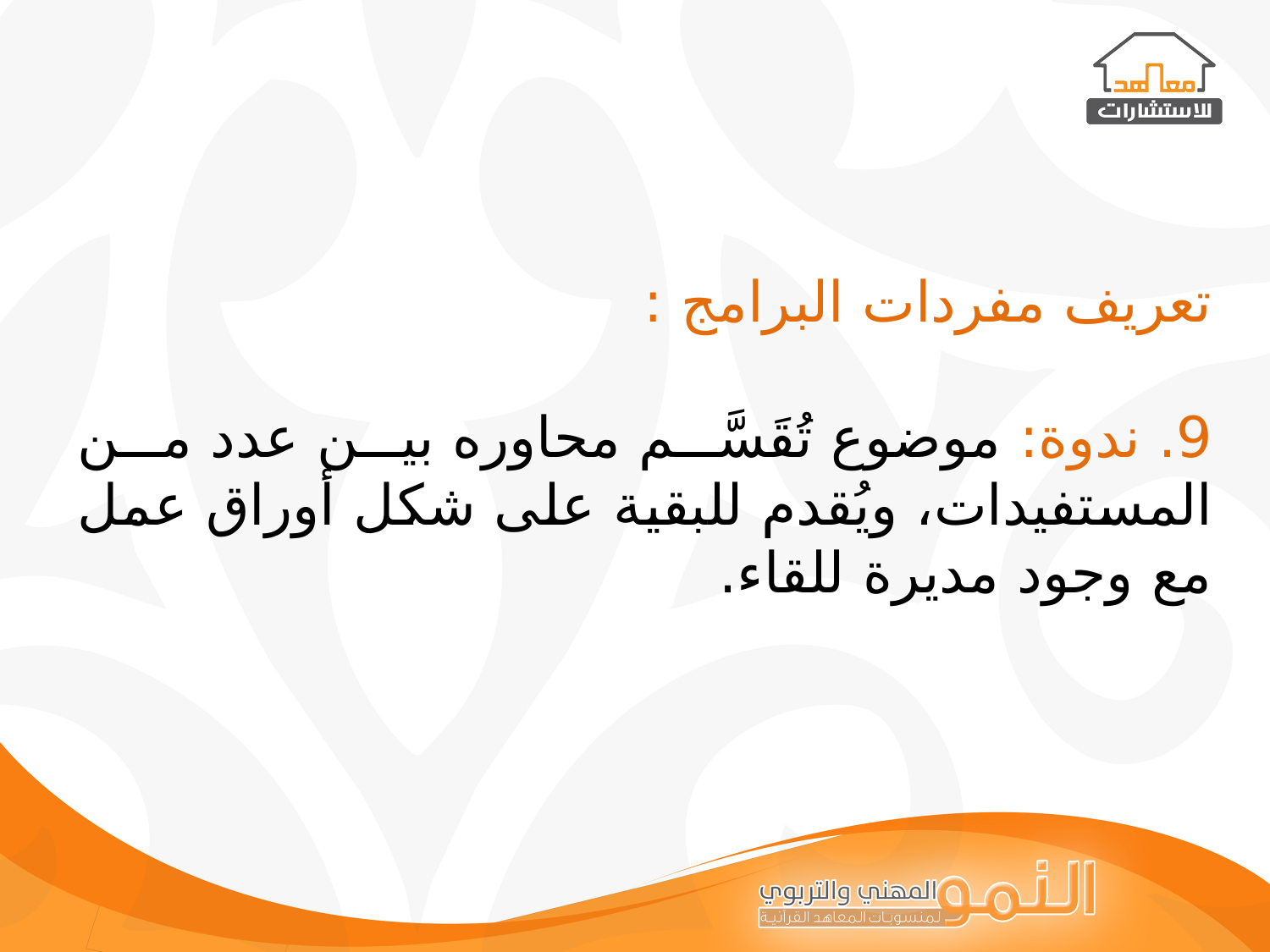

تعريف مفردات البرامج :

9. ندوة: موضوع تُقَسَّم محاوره بين عدد من المستفيدات، ويُقدم للبقية على شكل أوراق عمل مع وجود مديرة للقاء.